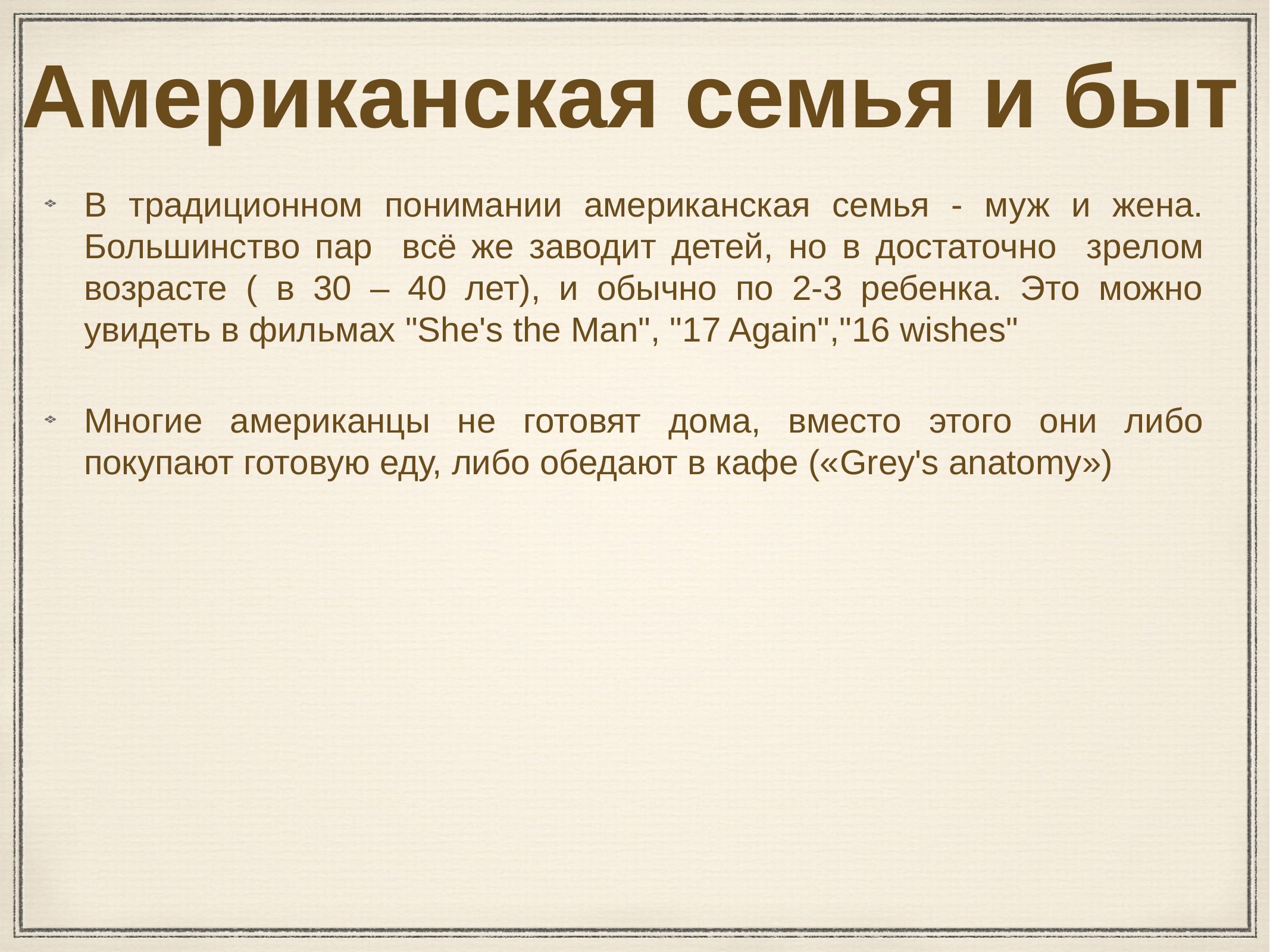

# Американская семья и быт
В традиционном понимании американская семья - муж и жена. Большинство пар  всё же заводит детей, но в достаточно  зрелом возрасте ( в 30 – 40 лет), и обычно по 2-3 ребенка. Это можно увидеть в фильмах "She's the Man", "17 Again","16 wishes"
Многие американцы не готовят дома, вместо этого они либо покупают готовую еду, либо обедают в кафе («Grey's anatomy»)